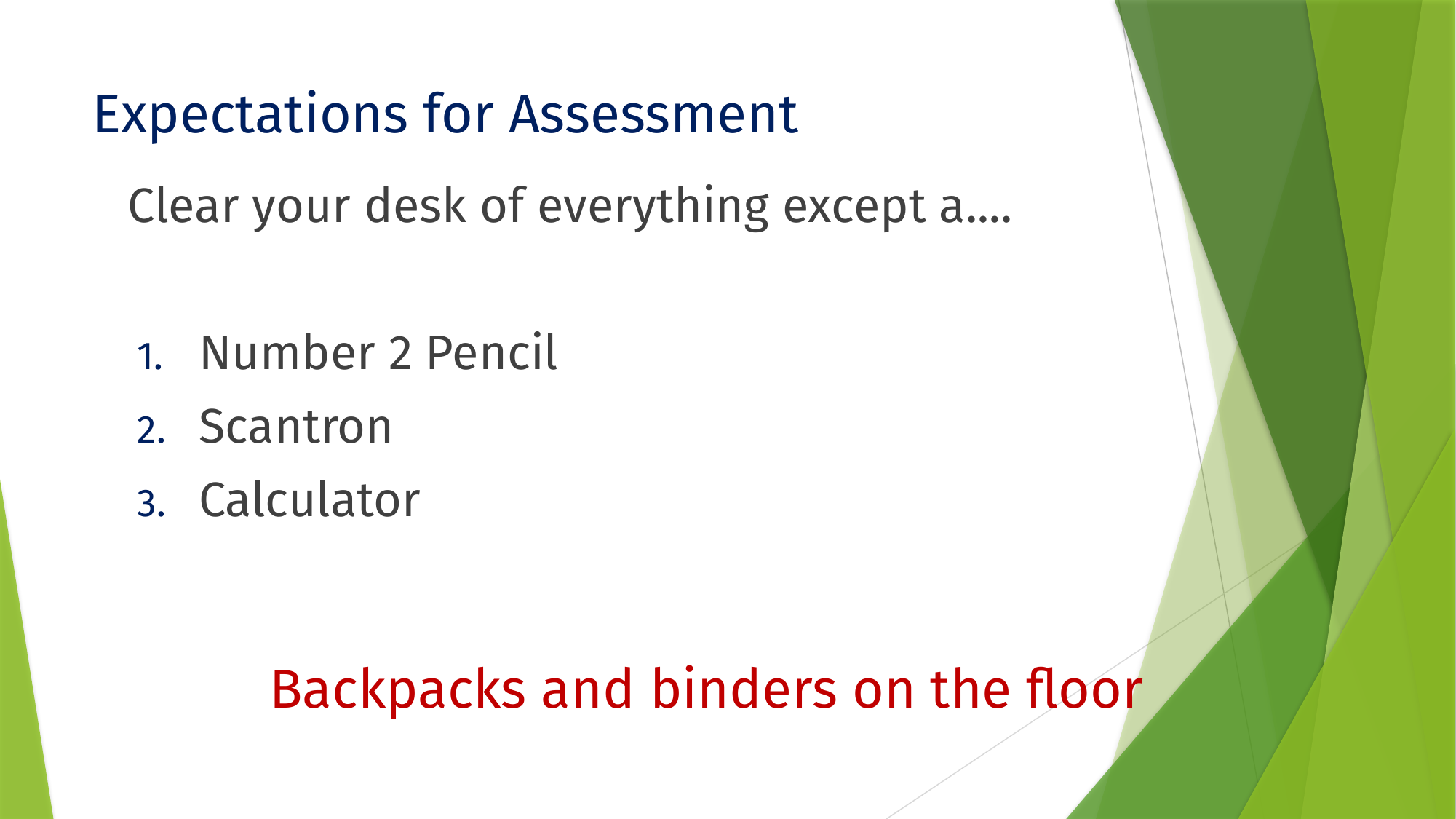

# Expectations for Assessment

Clear your desk of everything except a....

Number 2 Pencil
Scantron
Calculator
Backpacks and binders on the floor